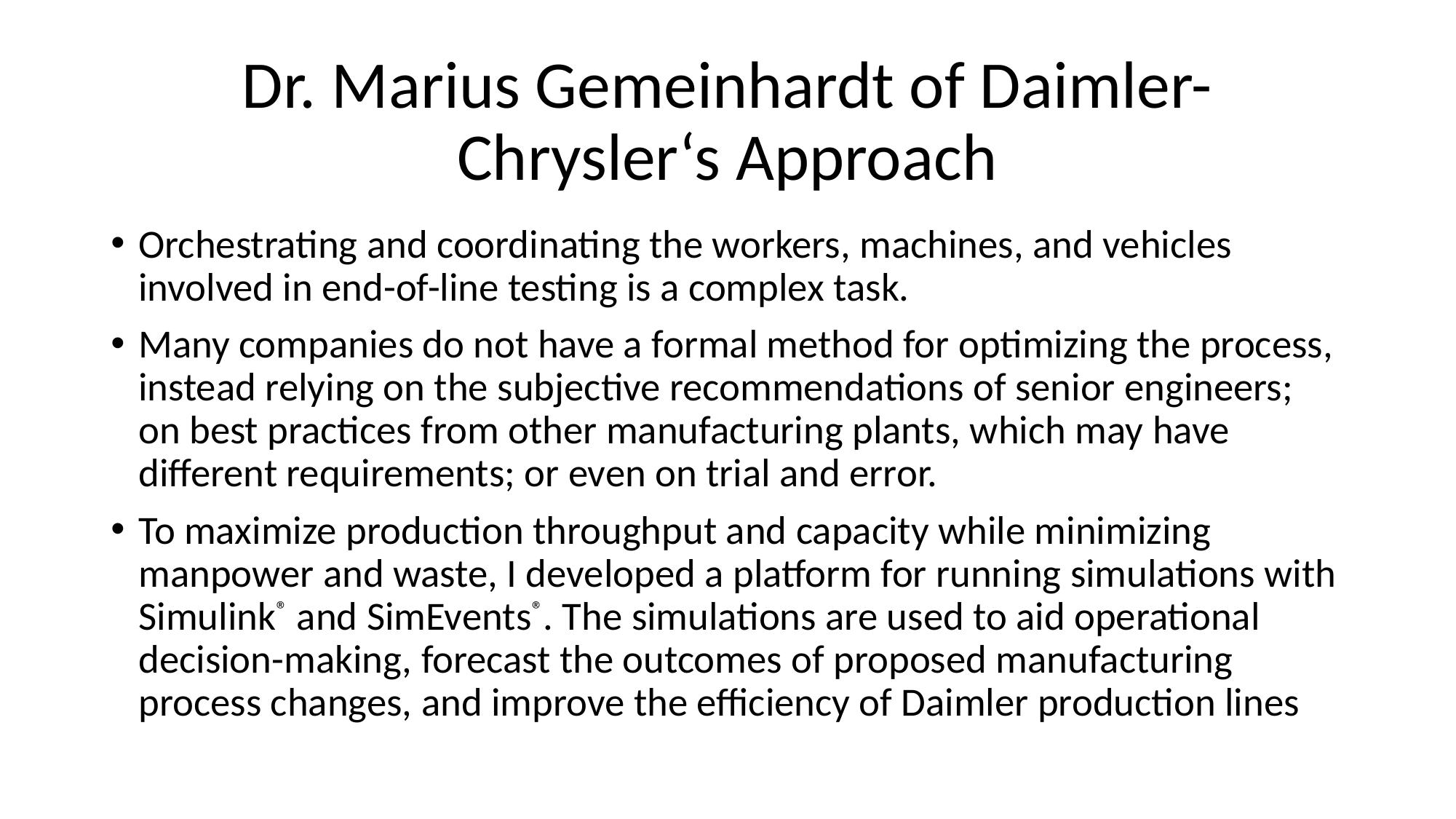

# Dr. Marius Gemeinhardt of Daimler-Chrysler‘s Approach
Orchestrating and coordinating the workers, machines, and vehicles involved in end-of-line testing is a complex task.
Many companies do not have a formal method for optimizing the process, instead relying on the subjective recommendations of senior engineers; on best practices from other manufacturing plants, which may have different requirements; or even on trial and error.
To maximize production throughput and capacity while minimizing manpower and waste, I developed a platform for running simulations with Simulink® and SimEvents®. The simulations are used to aid operational decision-making, forecast the outcomes of proposed manufacturing process changes, and improve the efficiency of Daimler production lines